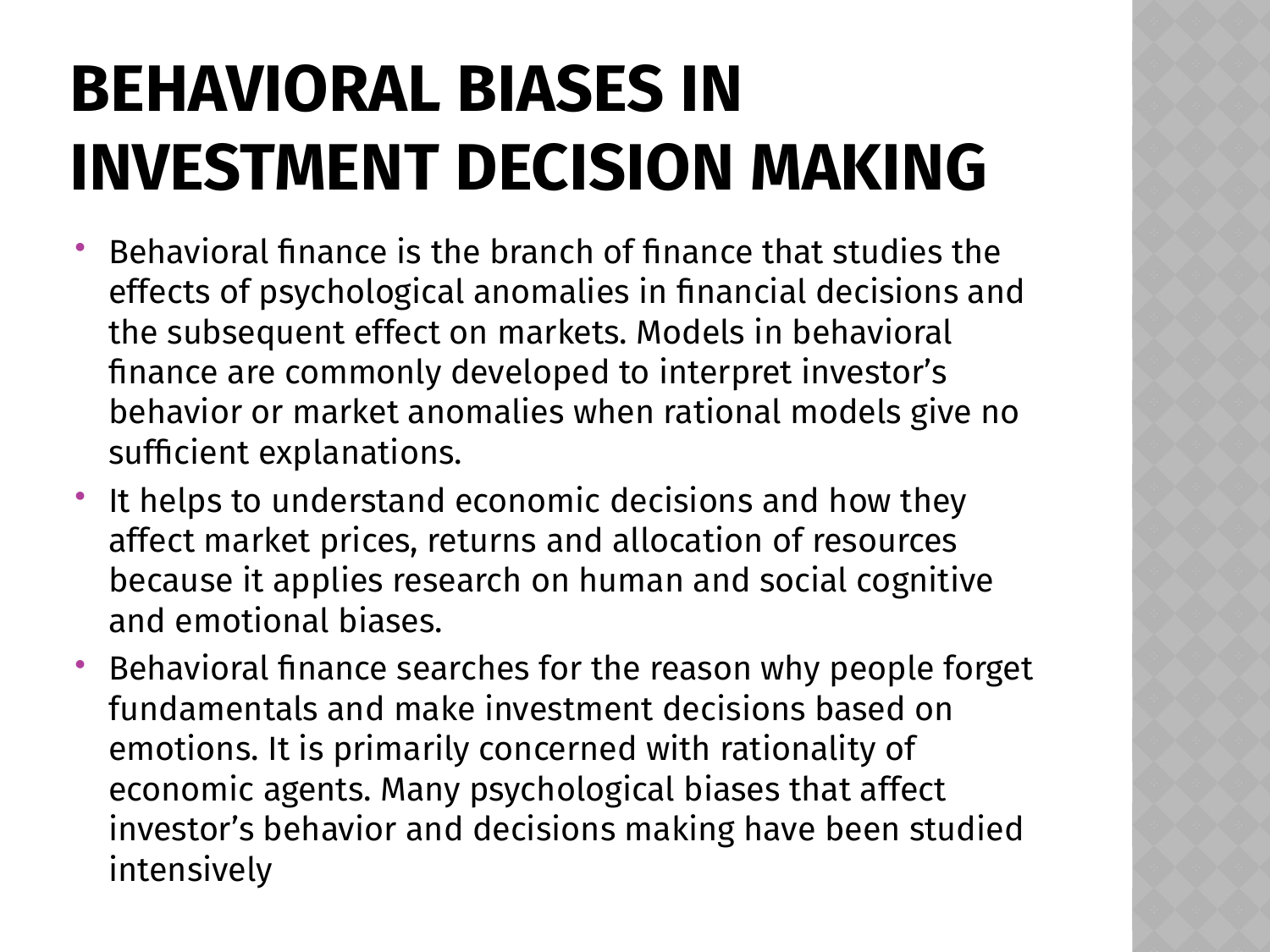

# Behavioral biases in investment decision making
Behavioral finance is the branch of finance that studies the effects of psychological anomalies in financial decisions and the subsequent effect on markets. Models in behavioral finance are commonly developed to interpret investor’s behavior or market anomalies when rational models give no sufficient explanations.
It helps to understand economic decisions and how they affect market prices, returns and allocation of resources because it applies research on human and social cognitive and emotional biases.
Behavioral finance searches for the reason why people forget fundamentals and make investment decisions based on emotions. It is primarily concerned with rationality of economic agents. Many psychological biases that affect investor’s behavior and decisions making have been studied intensively